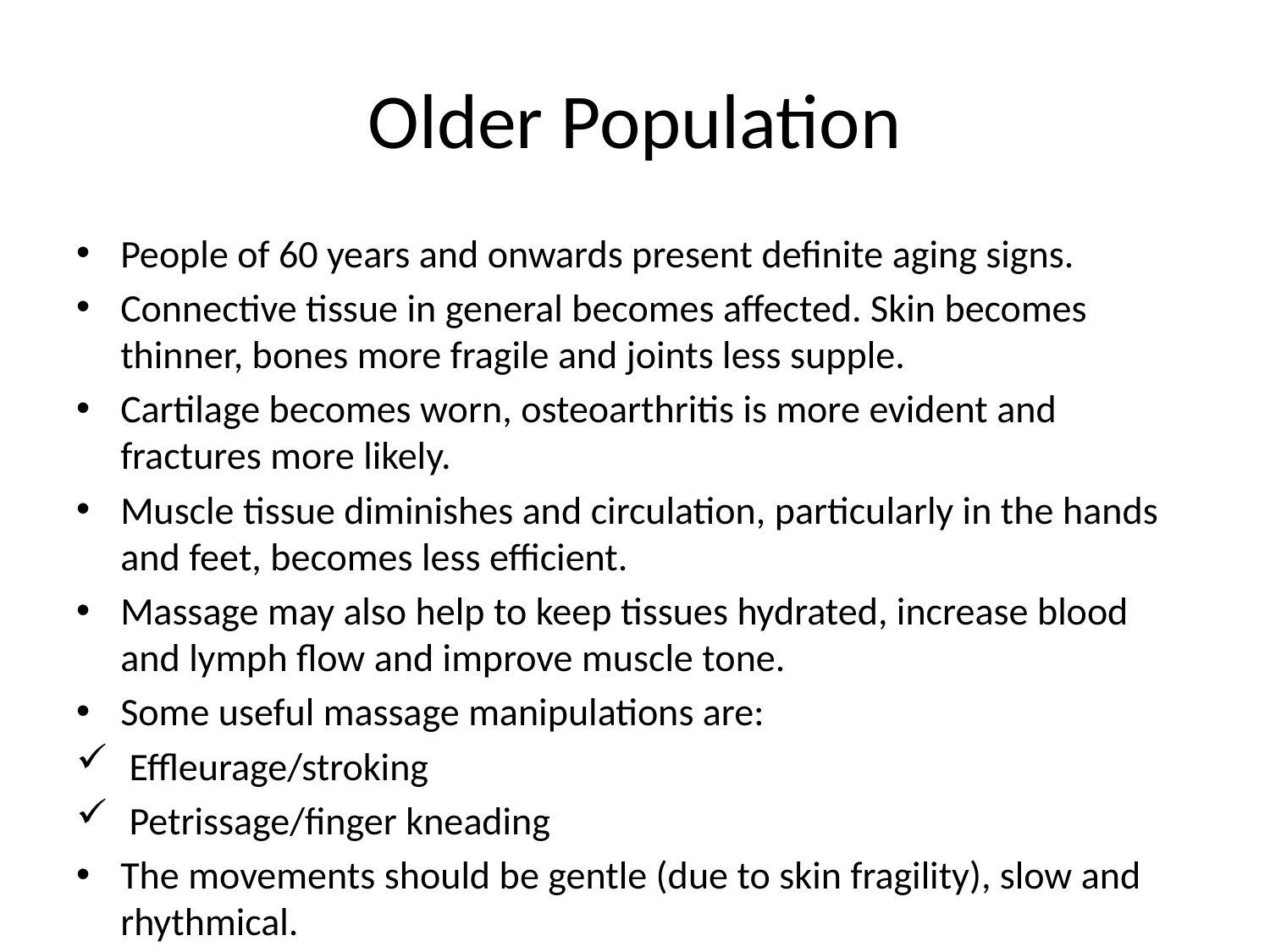

# Older Population
People of 60 years and onwards present definite aging signs.
Connective tissue in general becomes affected. Skin becomes thinner, bones more fragile and joints less supple.
Cartilage becomes worn, osteoarthritis is more evident and fractures more likely.
Muscle tissue diminishes and circulation, particularly in the hands and feet, becomes less efficient.
Massage may also help to keep tissues hydrated, increase blood and lymph flow and improve muscle tone.
Some useful massage manipulations are:
 Effleurage/stroking
 Petrissage/finger kneading
The movements should be gentle (due to skin fragility), slow and rhythmical.